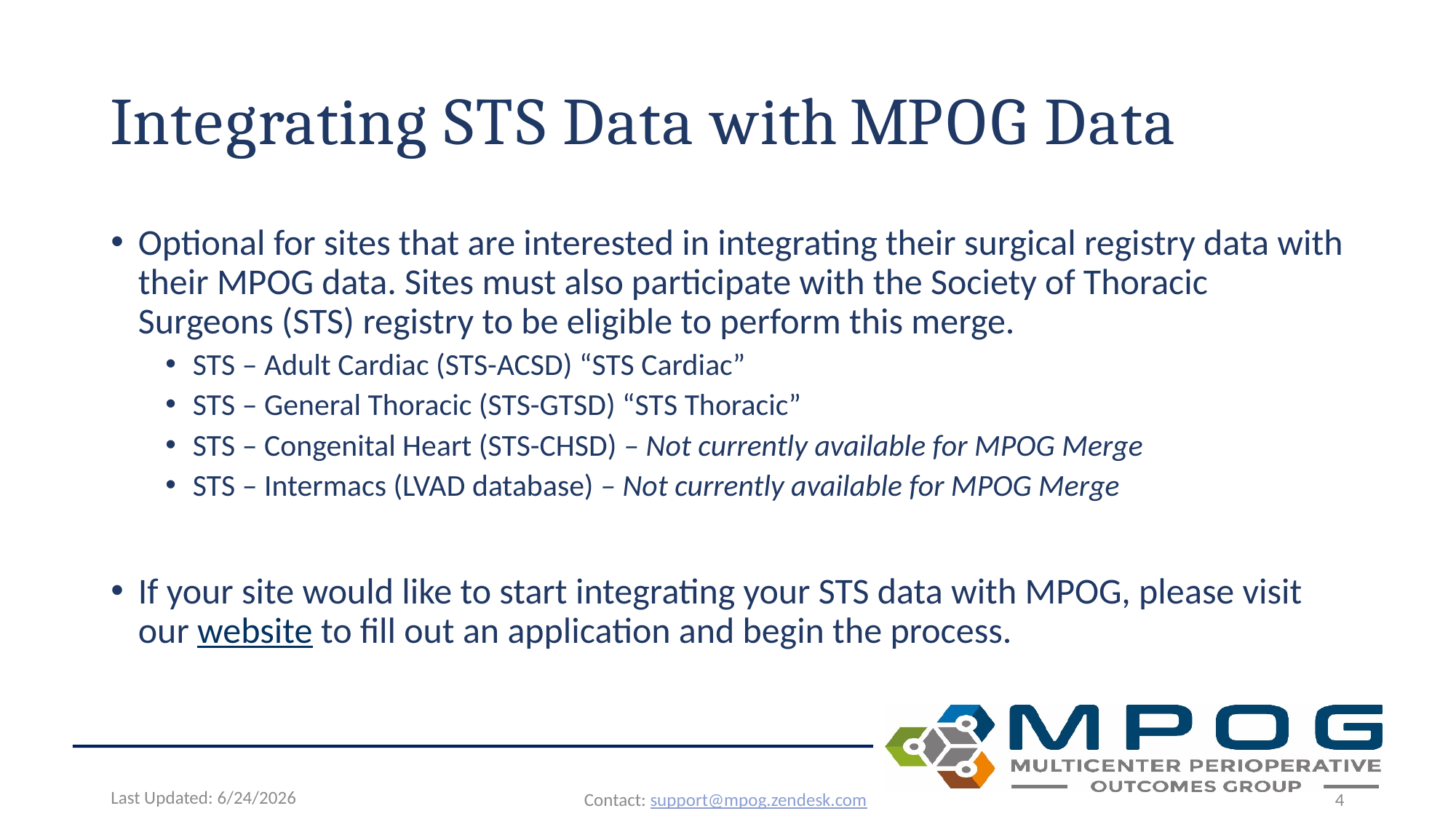

# Integrating STS Data with MPOG Data
Optional for sites that are interested in integrating their surgical registry data with their MPOG data. Sites must also participate with the Society of Thoracic Surgeons (STS) registry to be eligible to perform this merge.
STS – Adult Cardiac (STS-ACSD) “STS Cardiac”
STS – General Thoracic (STS-GTSD) “STS Thoracic”
STS – Congenital Heart (STS-CHSD) – Not currently available for MPOG Merge
STS – Intermacs (LVAD database) – Not currently available for MPOG Merge

If your site would like to start integrating your STS data with MPOG, please visit our website to fill out an application and begin the process.
Last Updated: 6/24/2026
Contact: support@mpog.zendesk.com
4